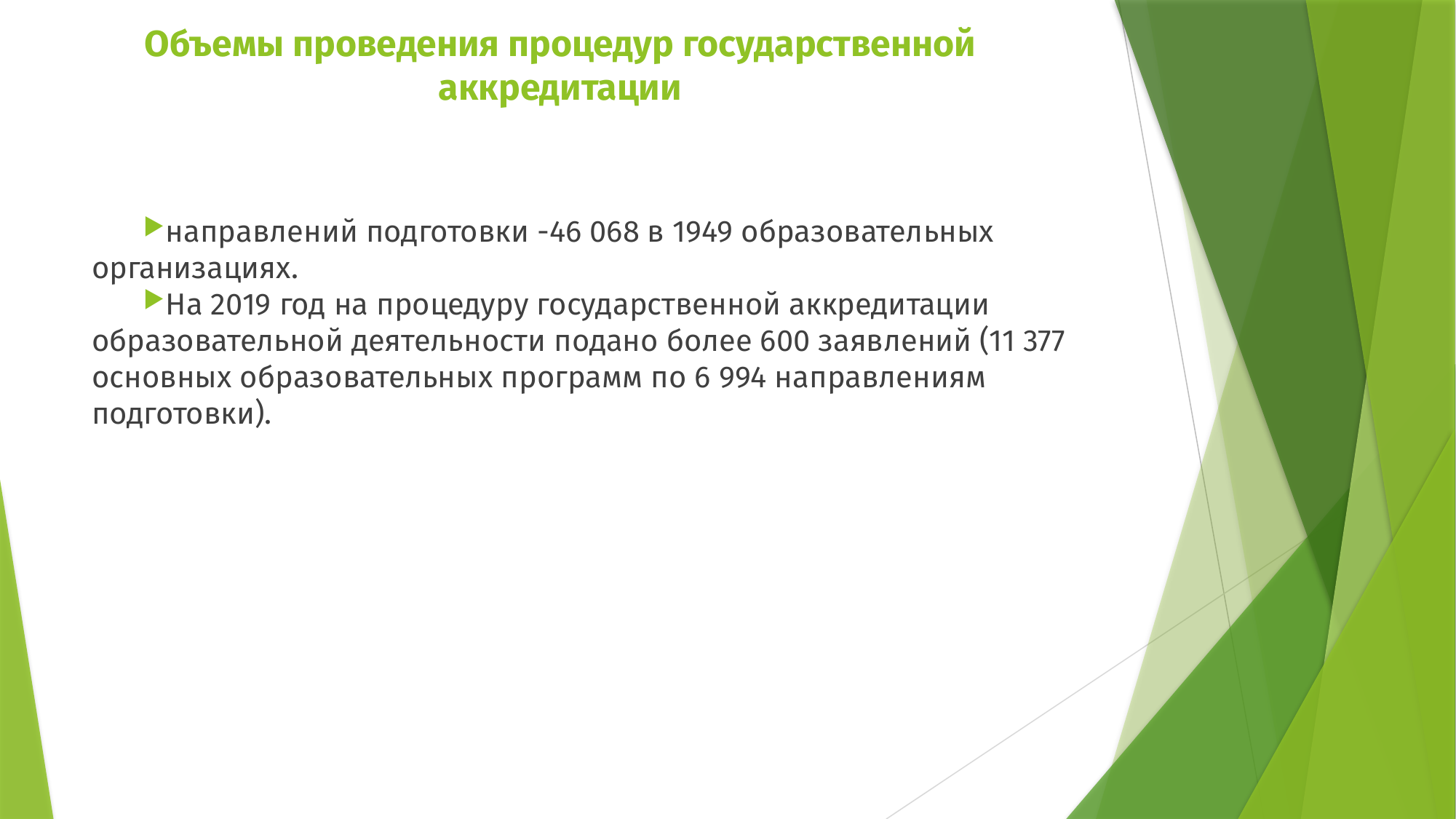

# Объемы проведения процедур государственной аккредитации
направлений подготовки -46 068 в 1949 образовательных организациях.
На 2019 год на процедуру государственной аккредитации образовательной деятельности подано более 600 заявлений (11 377 основных образовательных программ по 6 994 направлениям подготовки).